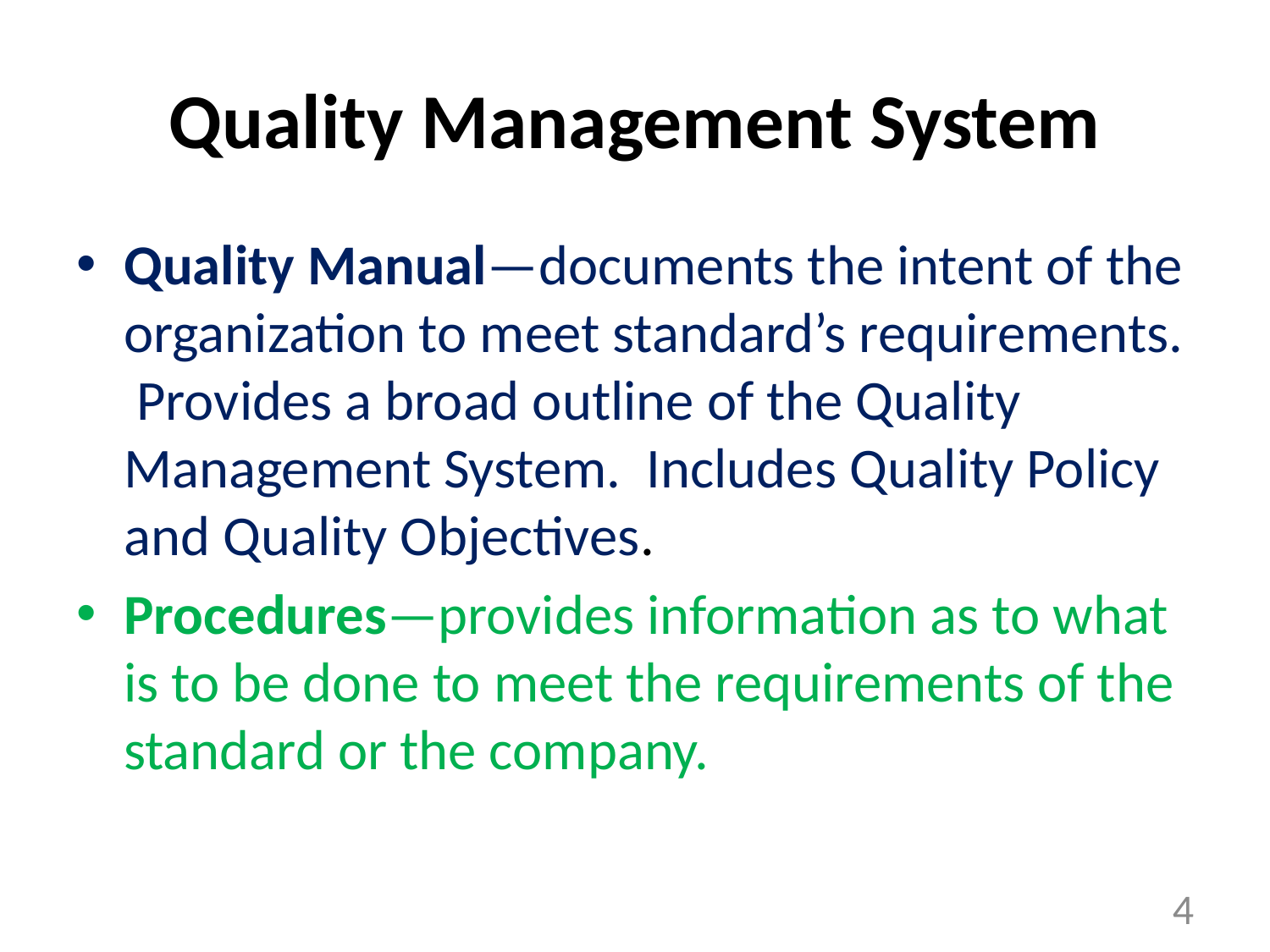

# Quality Management System
Quality Manual—documents the intent of the organization to meet standard’s requirements.  Provides a broad outline of the Quality Management System.  Includes Quality Policy and Quality Objectives.
Procedures—provides information as to what is to be done to meet the requirements of the standard or the company.
4